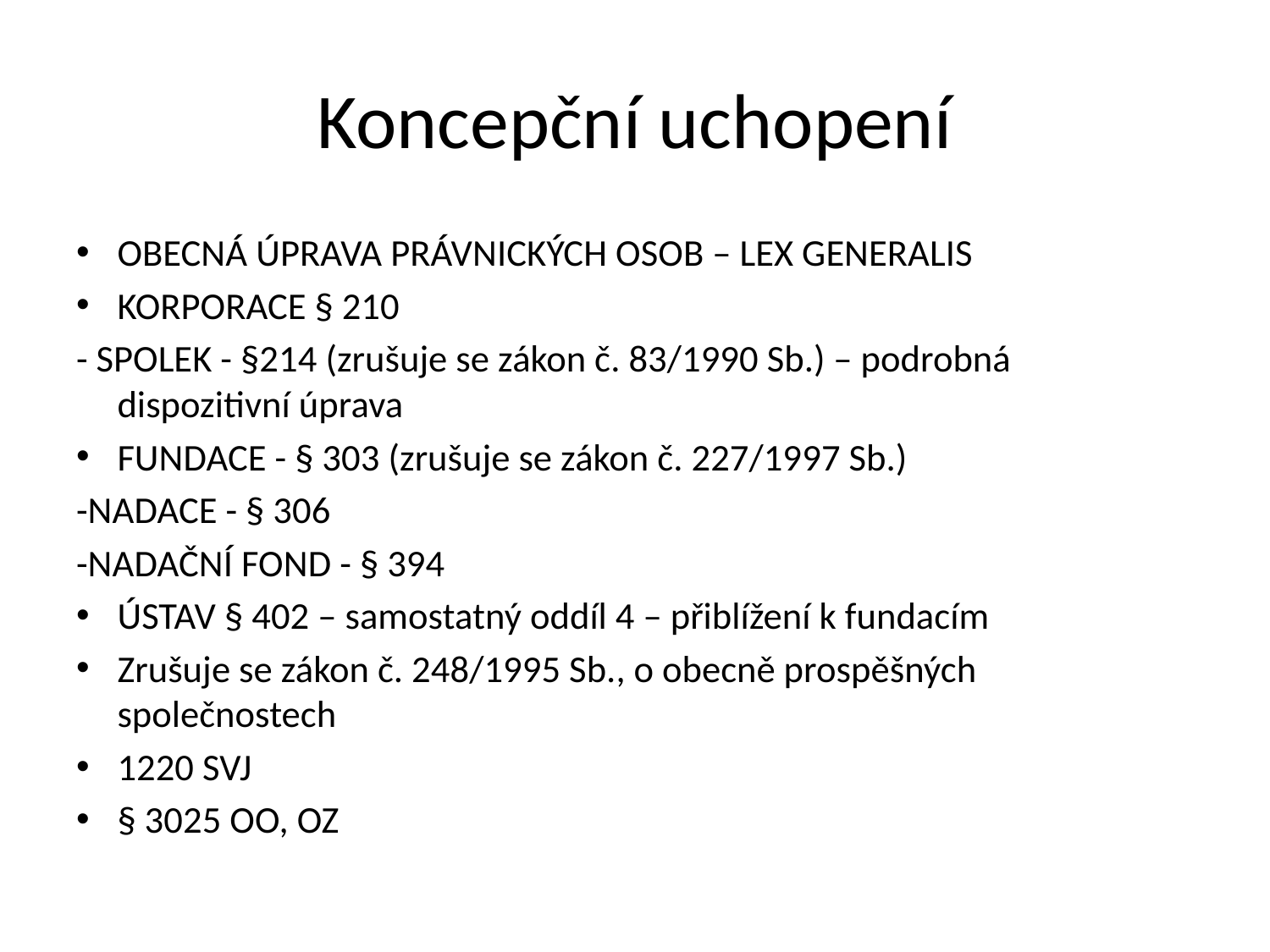

# Koncepční uchopení
OBECNÁ ÚPRAVA PRÁVNICKÝCH OSOB – LEX GENERALIS
KORPORACE § 210
- SPOLEK - §214 (zrušuje se zákon č. 83/1990 Sb.) – podrobná dispozitivní úprava
FUNDACE - § 303 (zrušuje se zákon č. 227/1997 Sb.)
-NADACE - § 306
-NADAČNÍ FOND - § 394
ÚSTAV § 402 – samostatný oddíl 4 – přiblížení k fundacím
Zrušuje se zákon č. 248/1995 Sb., o obecně prospěšných společnostech
1220 SVJ
§ 3025 OO, OZ